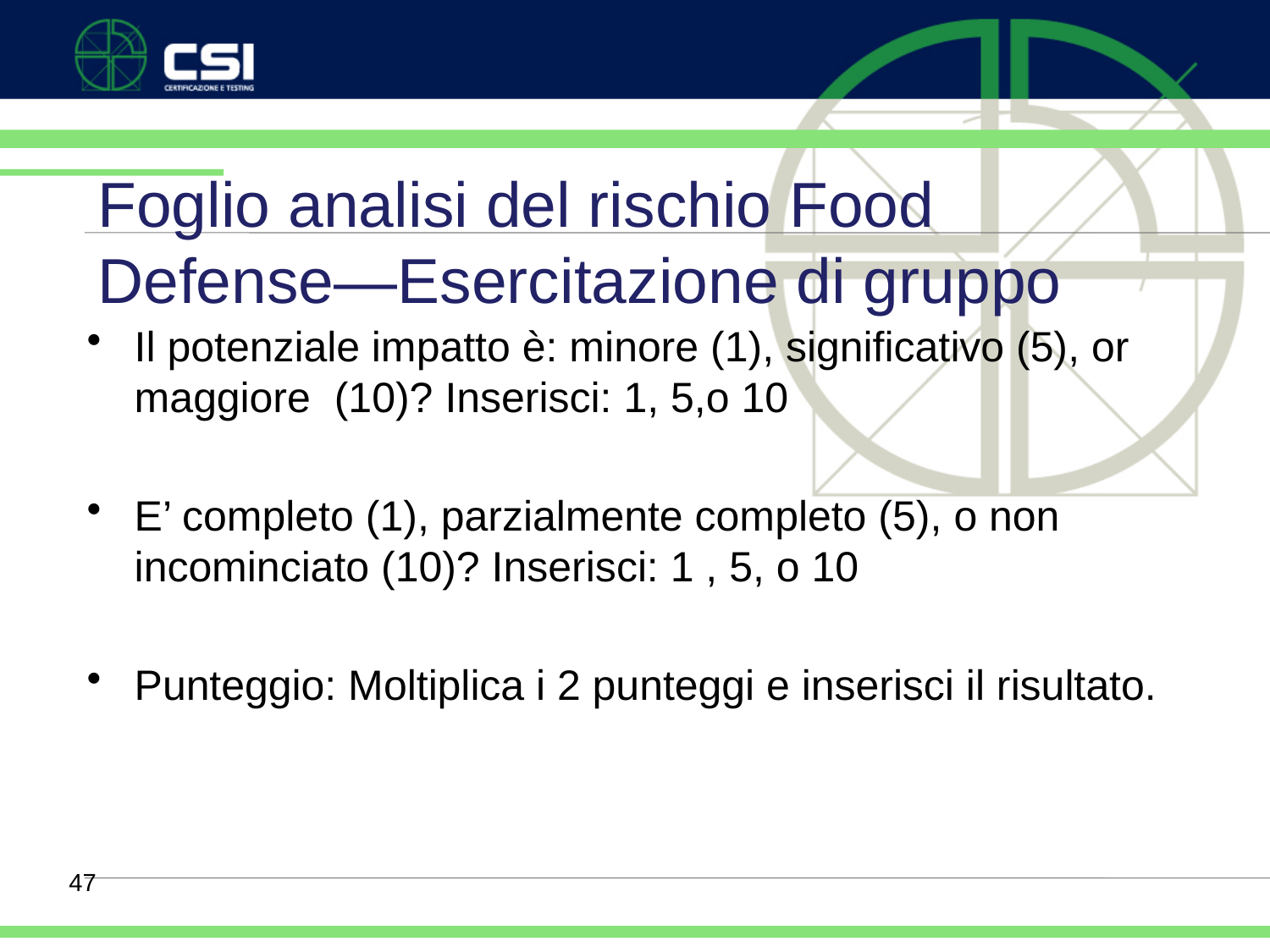

# Foglio analisi del rischio Food Defense—Esercitazione di gruppo

Il potenziale impatto è: minore (1), significativo (5), or maggiore  (10)? Inserisci: 1, 5,o 10

E’ completo (1), parzialmente completo (5), o non incominciato (10)? Inserisci: 1 , 5, o 10

Punteggio: Moltiplica i 2 punteggi e inserisci il risultato.
47